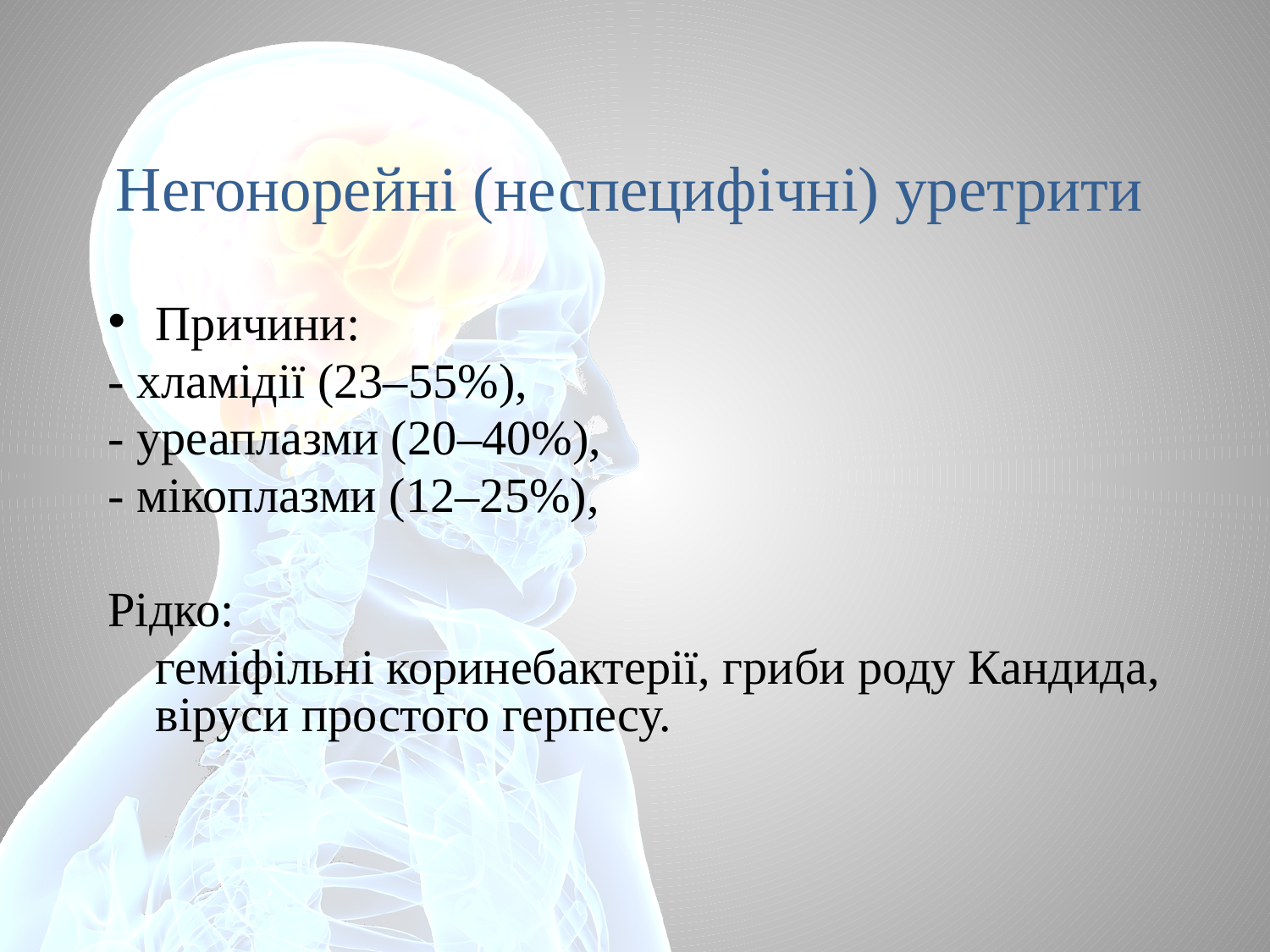

# Негонорейні (неспецифічні) уретрити
Причини:
- хламідії (23–55%),
- уреаплазми (20–40%),
- мікоплазми (12–25%),

Рідко:
	геміфільні коринебактерії, гриби роду Кандида, віруси простого герпесу.